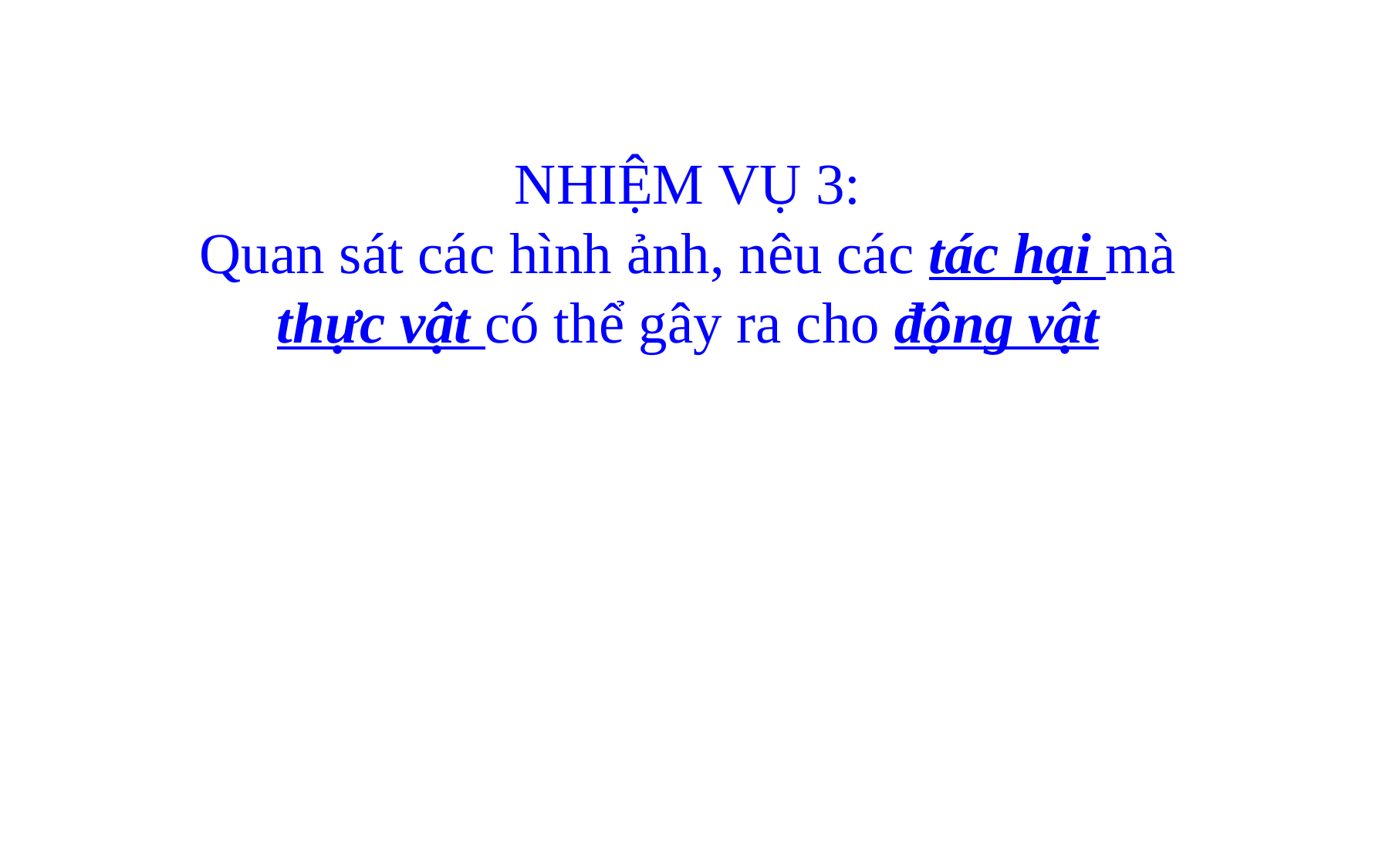

NHIỆM VỤ 3:
Quan sát các hình ảnh, nêu các tác hại mà thực vật có thể gây ra cho động vật